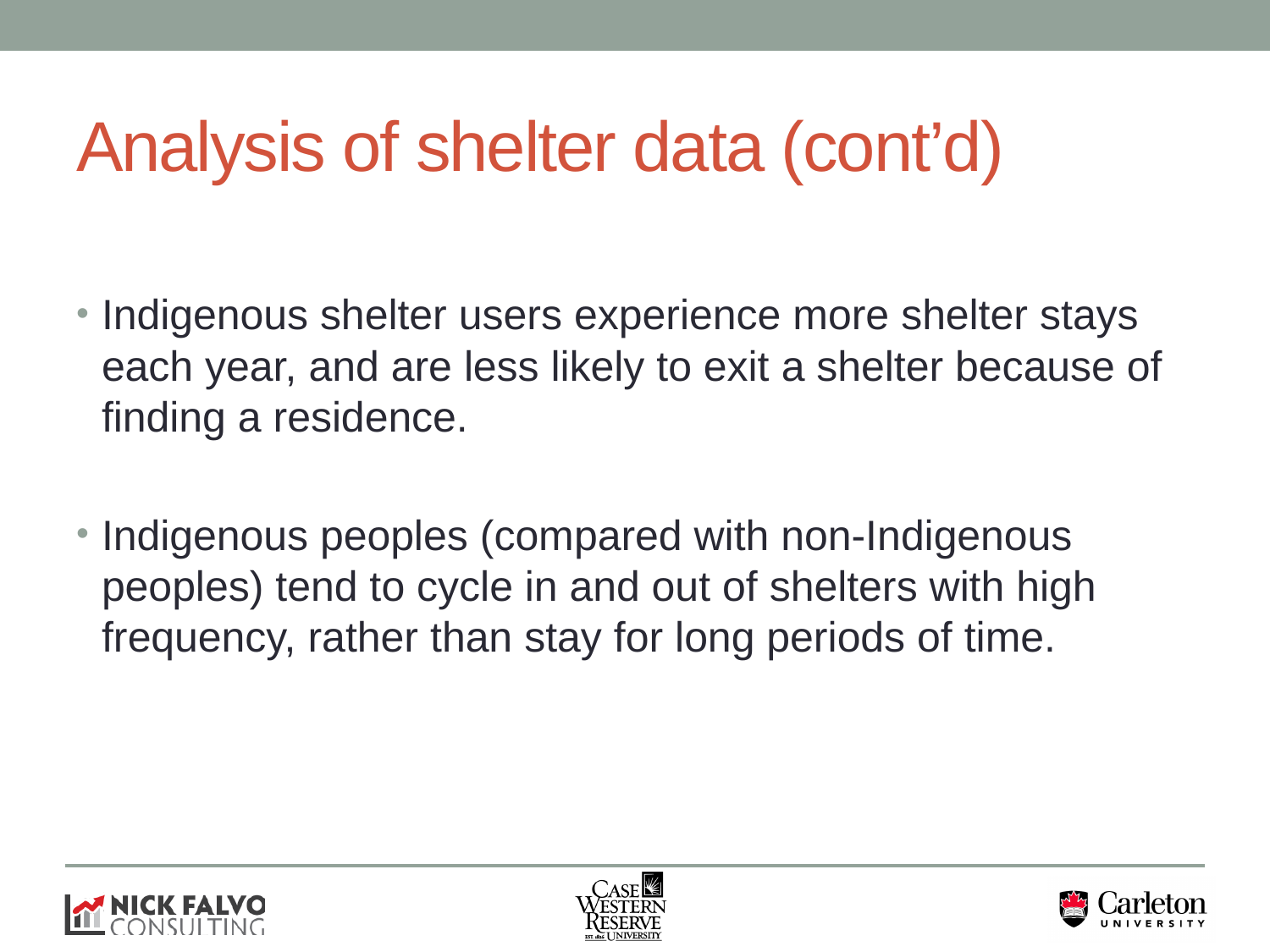

# Analysis of shelter data (cont’d)

Indigenous shelter users experience more shelter stays each year, and are less likely to exit a shelter because of finding a residence.

Indigenous peoples (compared with non-Indigenous peoples) tend to cycle in and out of shelters with high frequency, rather than stay for long periods of time.